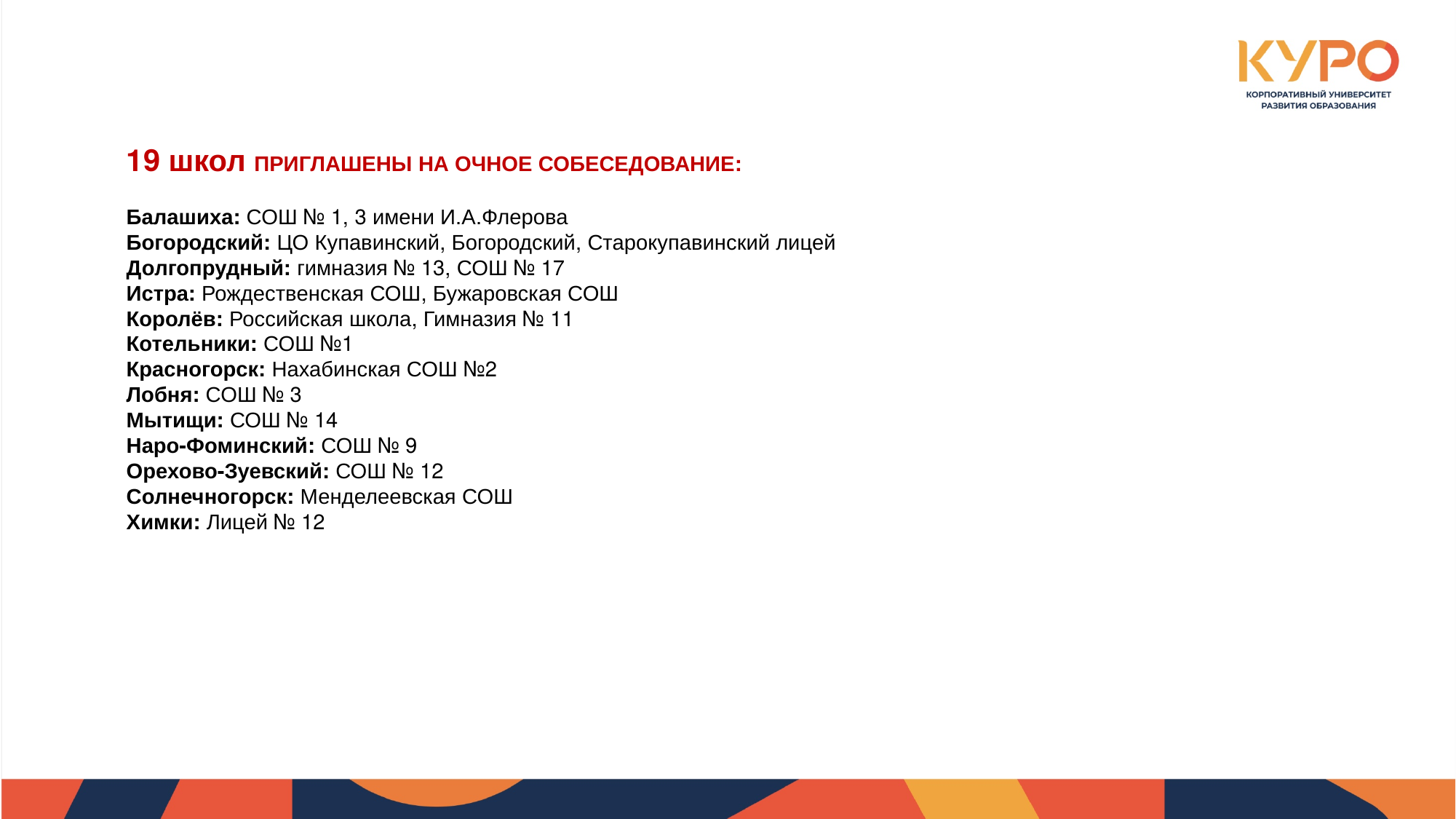

19 школ ПРИГЛАШЕНЫ НА ОЧНОЕ СОБЕСЕДОВАНИЕ:

Балашиха: СОШ № 1, 3 имени И.А.Флерова
Богородский: ЦО Купавинский, Богородский, Старокупавинский лицей
Долгопрудный: гимназия № 13, СОШ № 17
Истра: Рождественская СОШ, Бужаровская СОШ
Королёв: Российская школа, Гимназия № 11
Котельники: СОШ №1
Красногорск: Нахабинская СОШ №2
Лобня: СОШ № 3
Мытищи: СОШ № 14
Наро-Фоминский: СОШ № 9
Орехово-Зуевский: СОШ № 12
Солнечногорск: Менделеевская СОШ
Химки: Лицей № 12